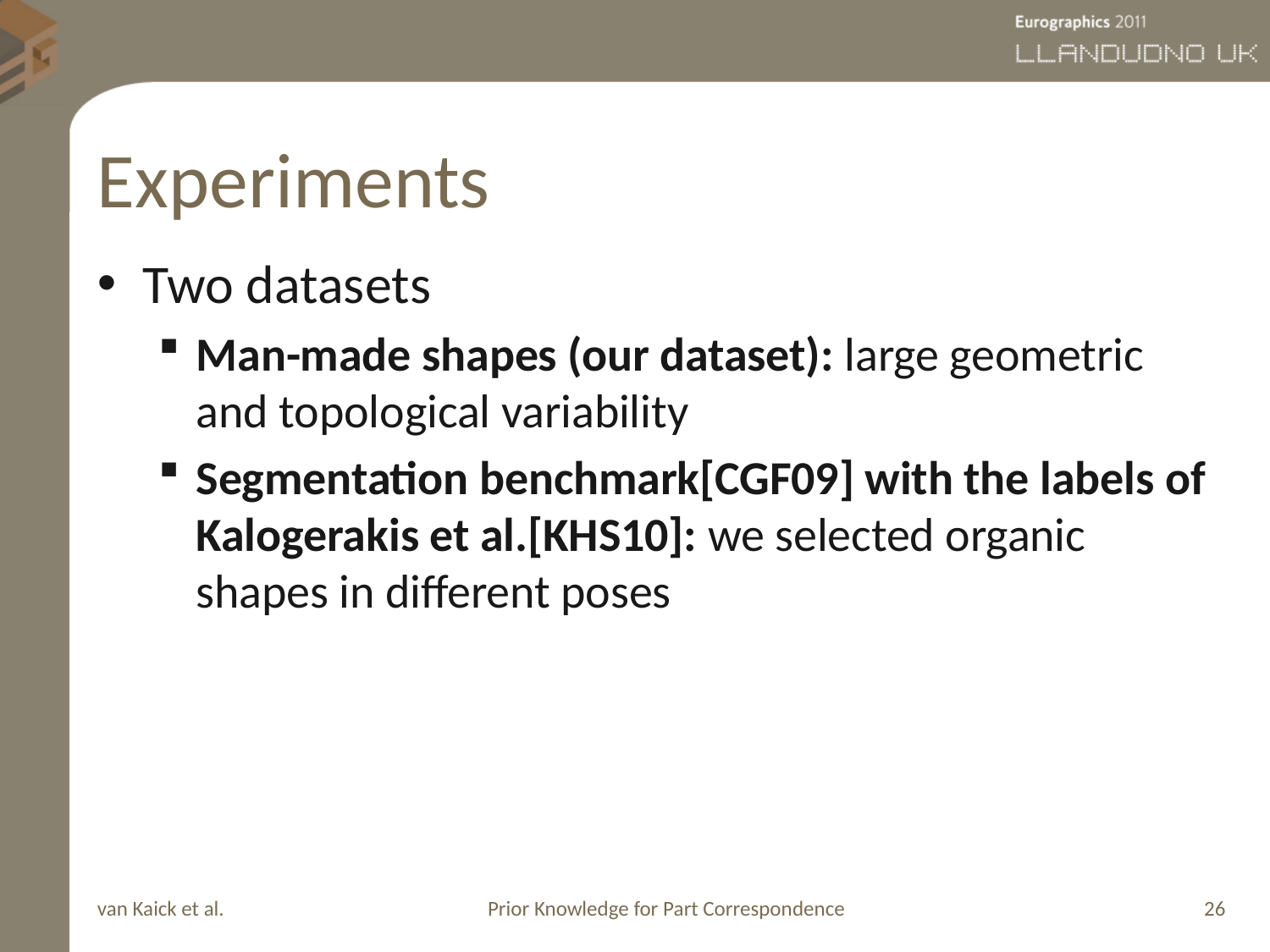

# Experiments
Two datasets
Man-made shapes (our dataset): large geometric and topological variability
Segmentation benchmark[CGF09] with the labels of Kalogerakis et al.[KHS10]: we selected organic shapes in different poses
van Kaick et al.
Prior Knowledge for Part Correspondence
26